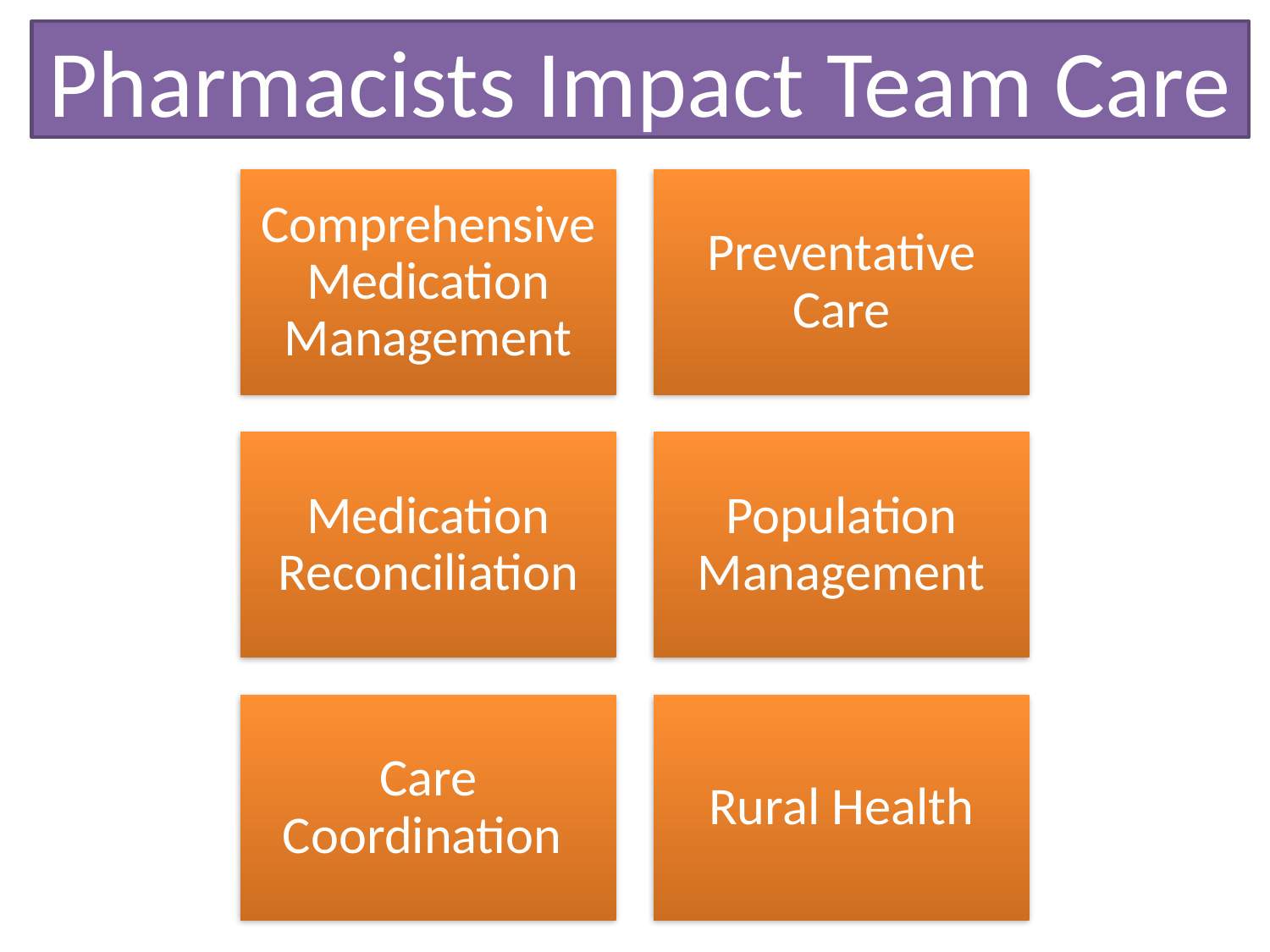

Pharmacists Impact Team Care
Comprehensive Medication Management
Preventative Care
Medication Reconciliation
Population Management
Care Coordination
Rural Health